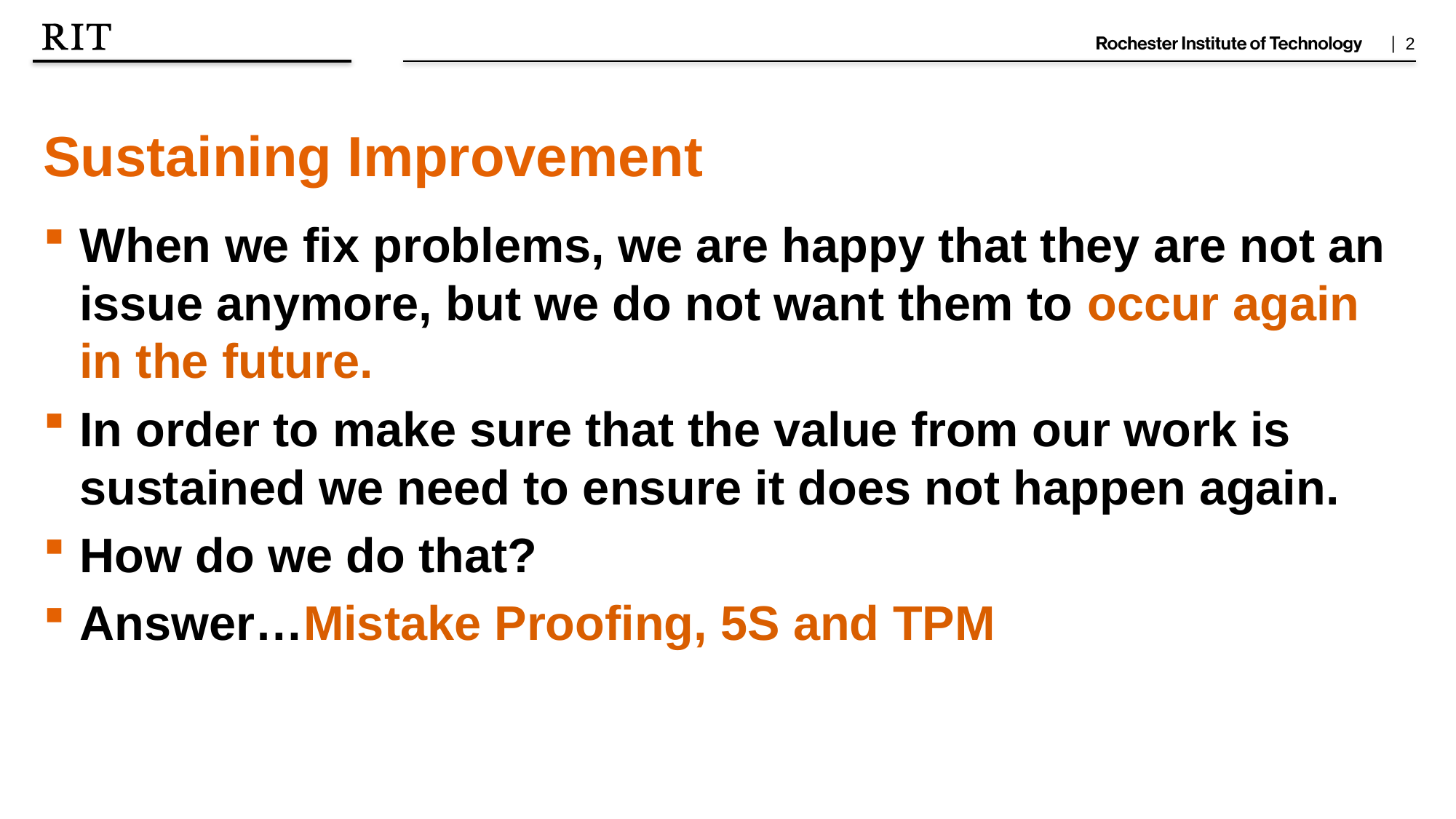

Sustaining Improvement
When we fix problems, we are happy that they are not an issue anymore, but we do not want them to occur again in the future.
In order to make sure that the value from our work is sustained we need to ensure it does not happen again.
How do we do that?
Answer…Mistake Proofing, 5S and TPM